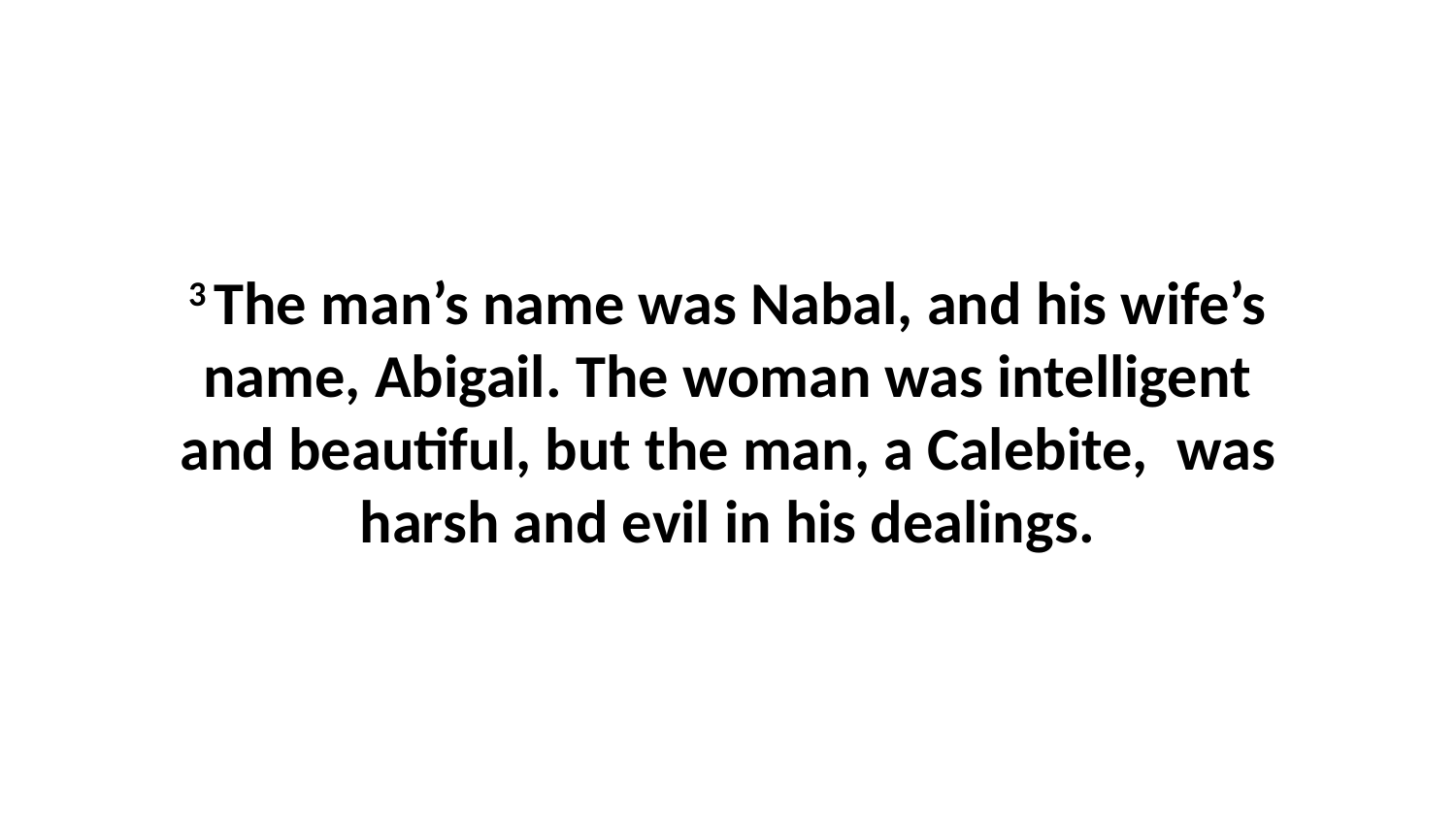

3 The man’s name was Nabal, and his wife’s name, Abigail. The woman was intelligent and beautiful, but the man, a Calebite,  was harsh and evil in his dealings.